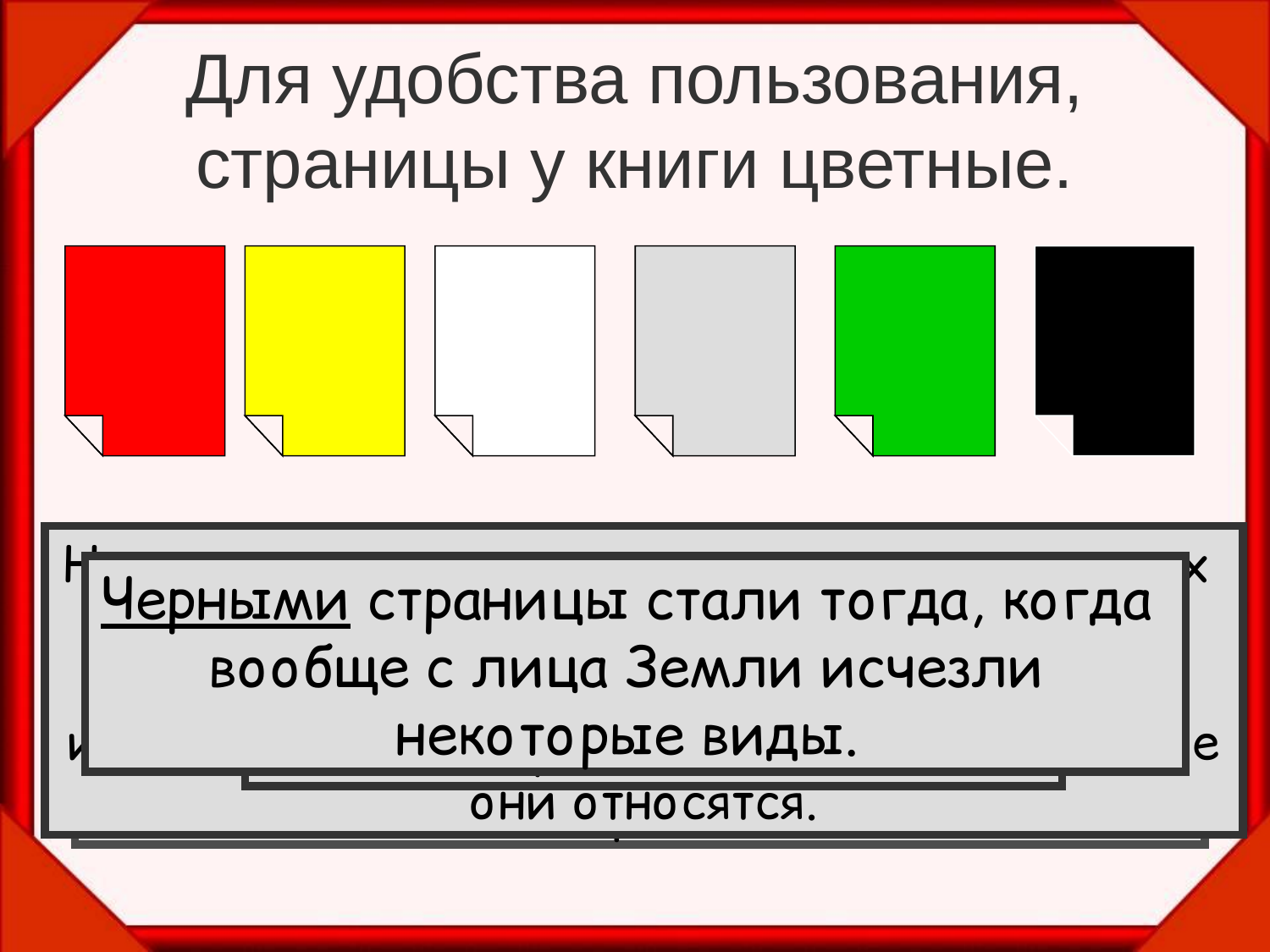

# Для удобства пользования, страницы у книги цветные.

На белых листах помещены сведения
о редких видах растений и животных.
Эти виды не находятся под угрозой вымирания,
встречаются очень редко , на ограниченных
территориях, поэтому могут скоро исчезнуть.
На серых листах — сведения о мало изученных
и редких видах. Возможно, они находятся
под угрозой, но так как нет достаточной
информации, то нельзя оценить, к какой группе
они относятся.
На красных  листах помещены сведения
о видах, находящихся под угрозой
исчезновения и которые уже невозможно
 спасти без введения специальных мер
 охраны.
Черными страницы стали тогда, когда
вообще с лица Земли исчезли
некоторые виды.
На желтых  листах— уязвимые виды.
 Эти виды встречаются в количествах
достаточных для выживания, но их
 численность очень быстро сокращается.
На зеленых  листах — сведения
о восстановленных видах
 и находящихся вне опасности.